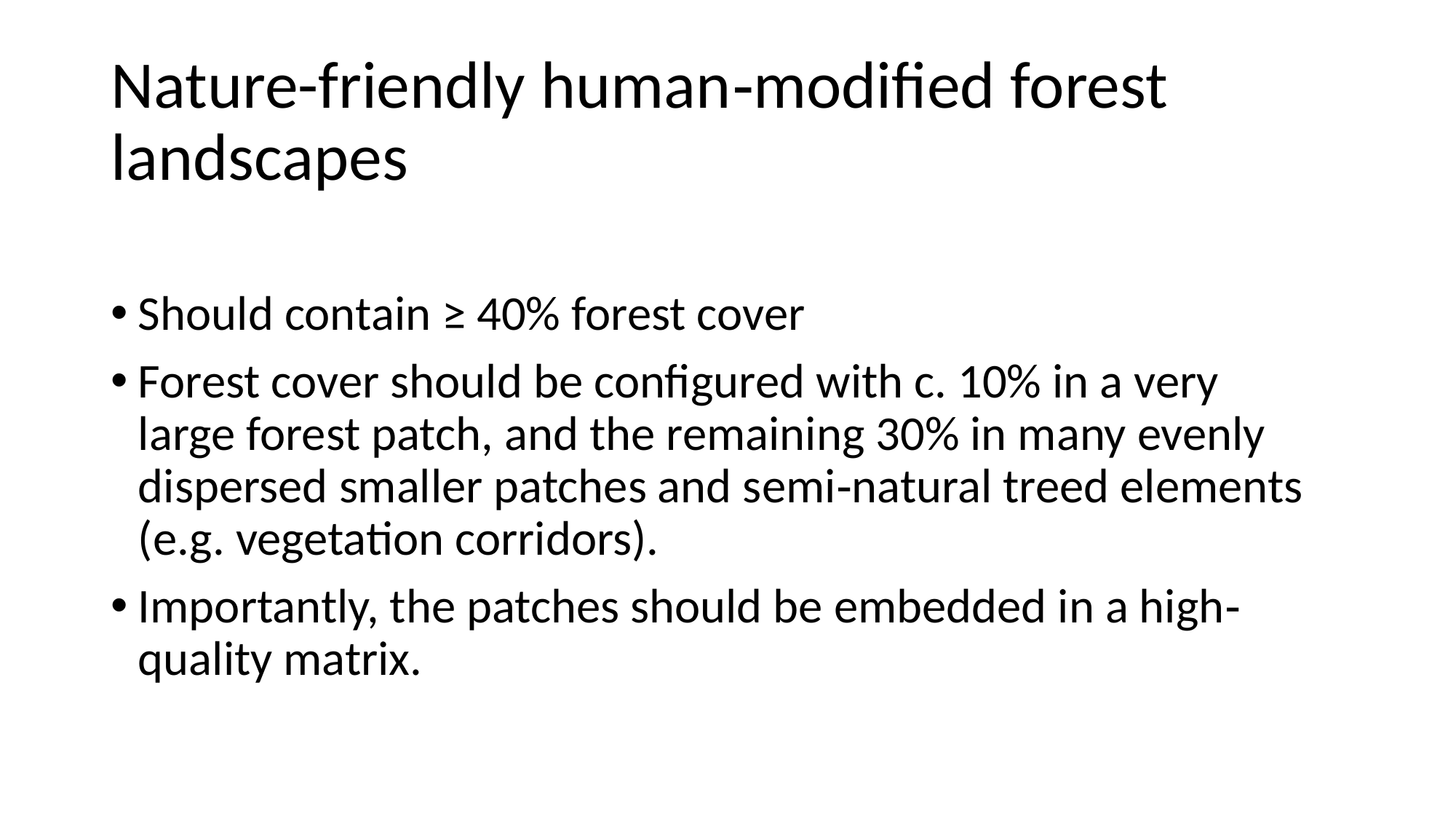

# Nature-friendly human‐modified forest landscapes
Should contain ≥ 40% forest cover
Forest cover should be configured with c. 10% in a very large forest patch, and the remaining 30% in many evenly dispersed smaller patches and semi‐natural treed elements (e.g. vegetation corridors).
Importantly, the patches should be embedded in a high‐quality matrix.